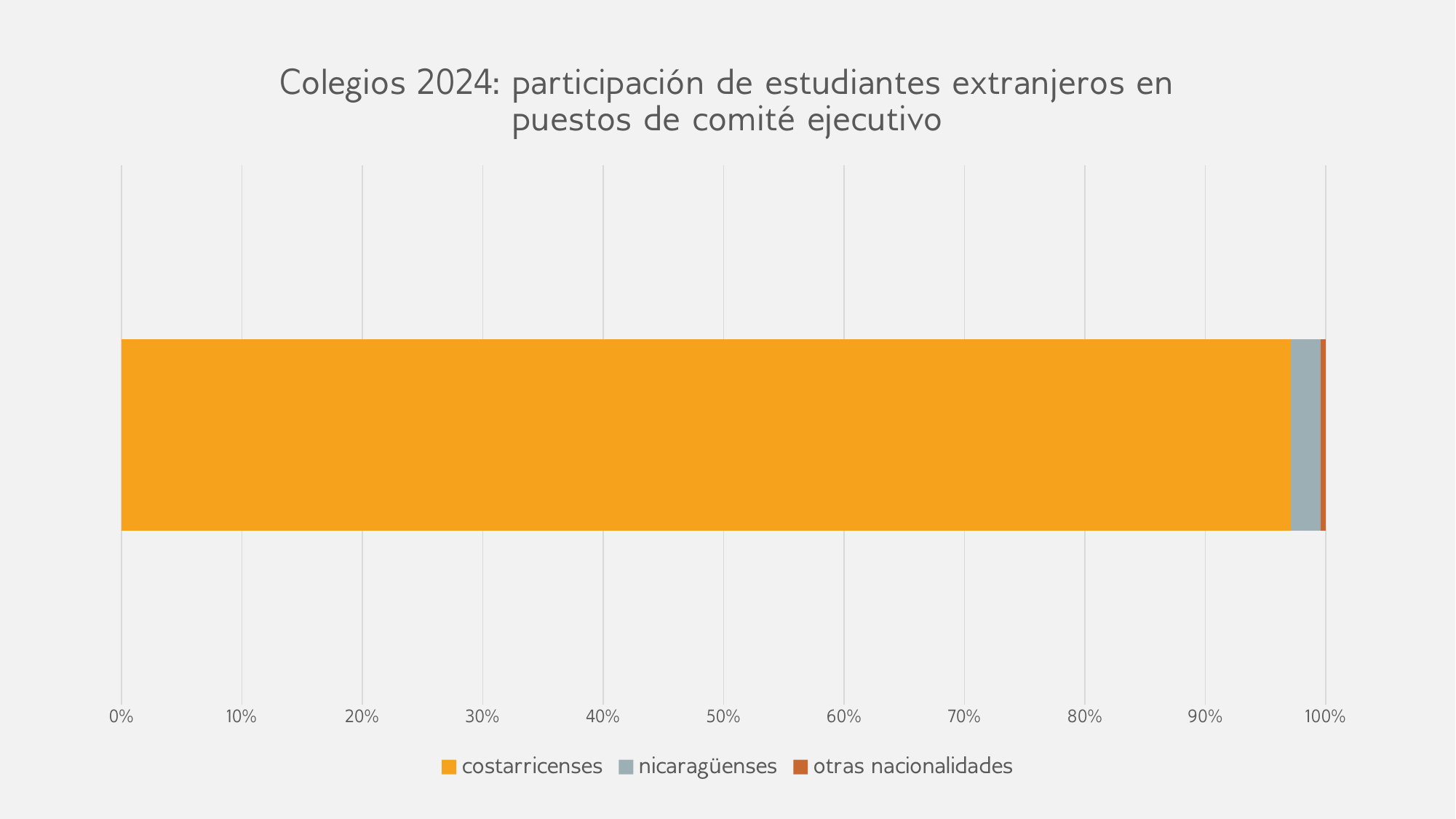

### Chart: Colegios 2024: participación de estudiantes extranjeros en puestos de comité ejecutivo

| Category | costarricenses | nicaragüenses | otras nacionalidades |
|---|---|---|---|